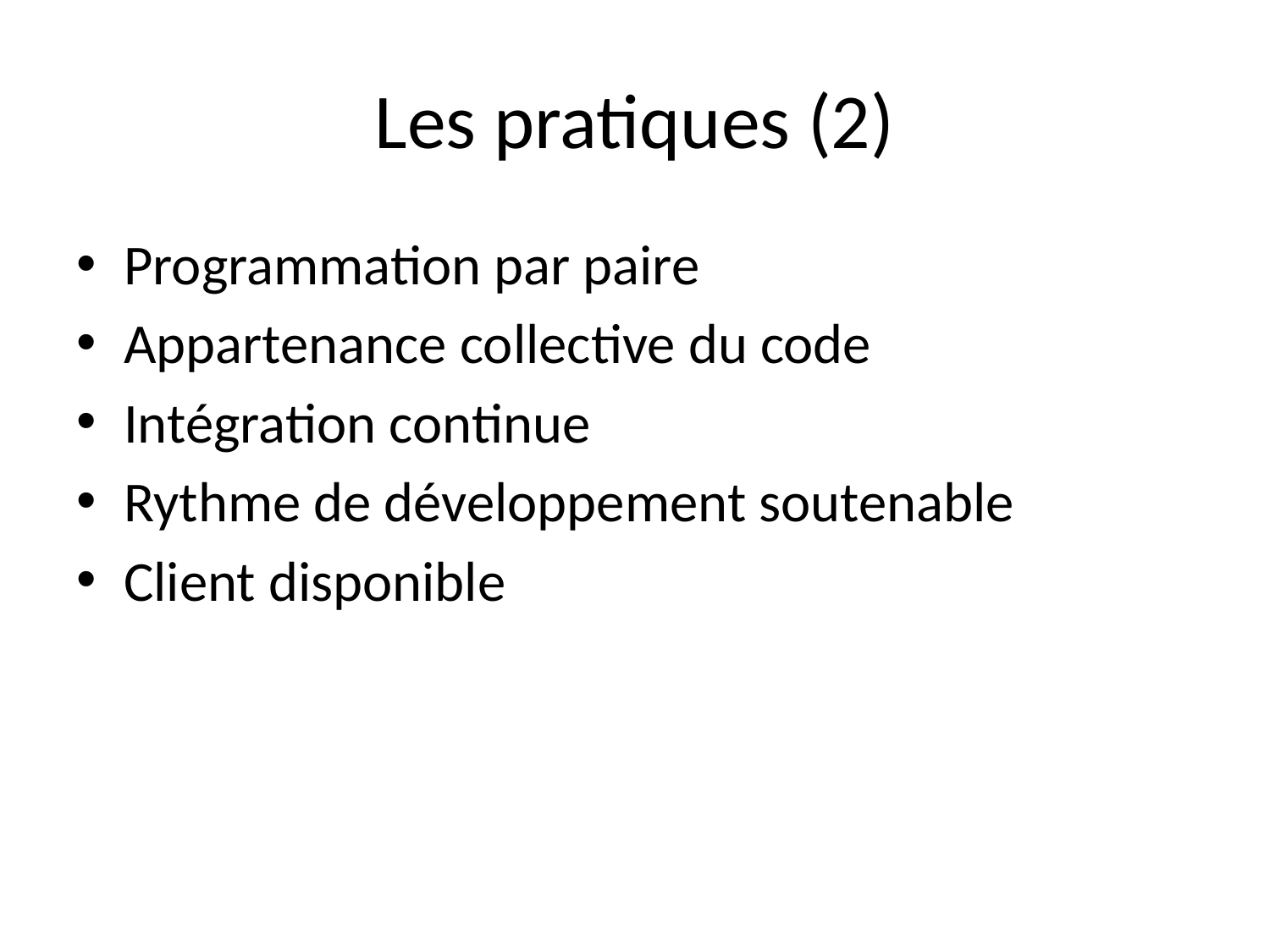

# Les pratiques (2)
Programmation par paire
Appartenance collective du code
Intégration continue
Rythme de développement soutenable
Client disponible